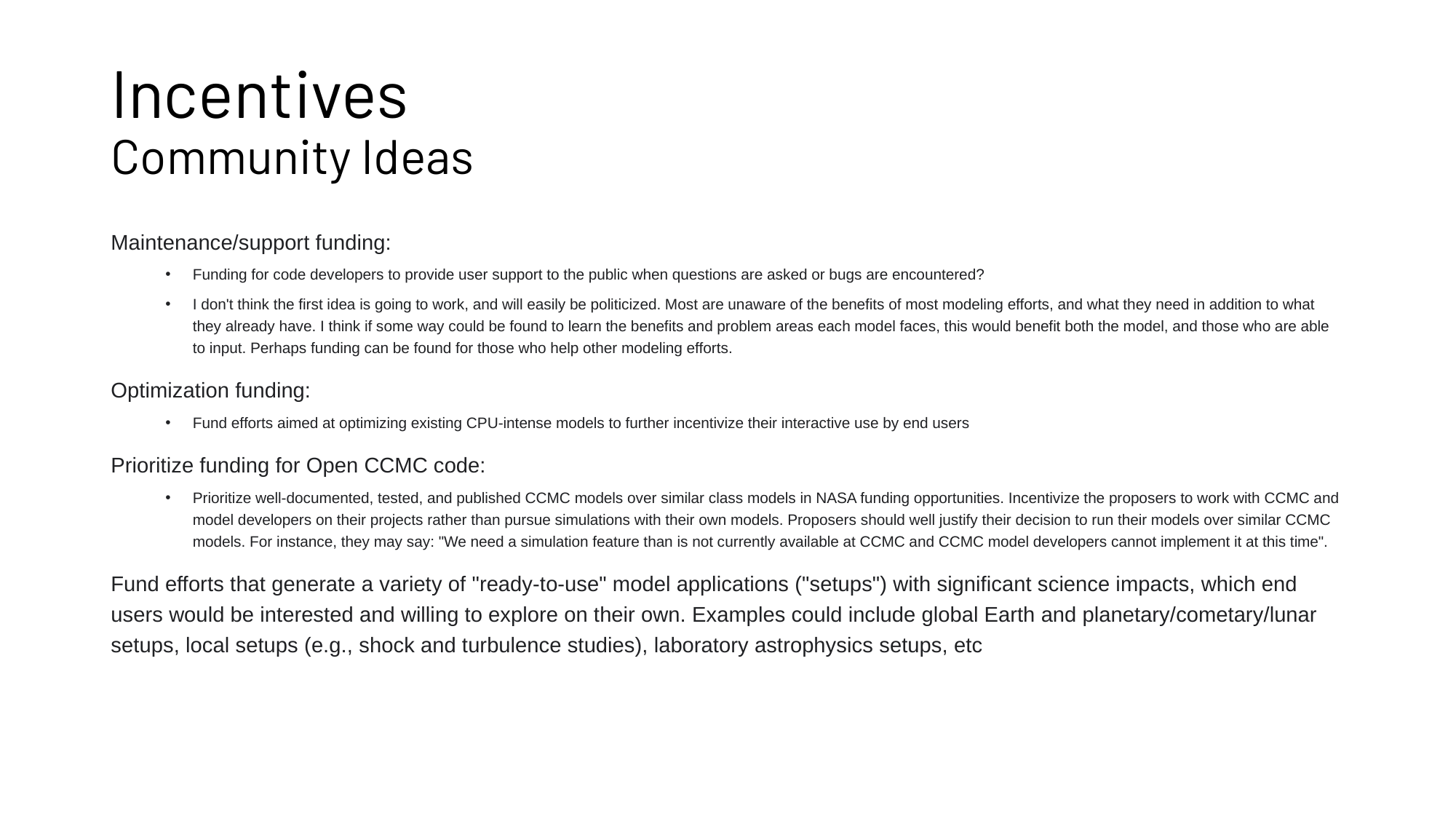

# Incentives Community Ideas
Maintenance/support funding:
Funding for code developers to provide user support to the public when questions are asked or bugs are encountered?
I don't think the first idea is going to work, and will easily be politicized. Most are unaware of the benefits of most modeling efforts, and what they need in addition to what they already have. I think if some way could be found to learn the benefits and problem areas each model faces, this would benefit both the model, and those who are able to input. Perhaps funding can be found for those who help other modeling efforts.
Optimization funding:
Fund efforts aimed at optimizing existing CPU-intense models to further incentivize their interactive use by end users
Prioritize funding for Open CCMC code:
Prioritize well-documented, tested, and published CCMC models over similar class models in NASA funding opportunities. Incentivize the proposers to work with CCMC and model developers on their projects rather than pursue simulations with their own models. Proposers should well justify their decision to run their models over similar CCMC models. For instance, they may say: "We need a simulation feature than is not currently available at CCMC and CCMC model developers cannot implement it at this time".
Fund efforts that generate a variety of "ready-to-use" model applications ("setups") with significant science impacts, which end users would be interested and willing to explore on their own. Examples could include global Earth and planetary/cometary/lunar setups, local setups (e.g., shock and turbulence studies), laboratory astrophysics setups, etc